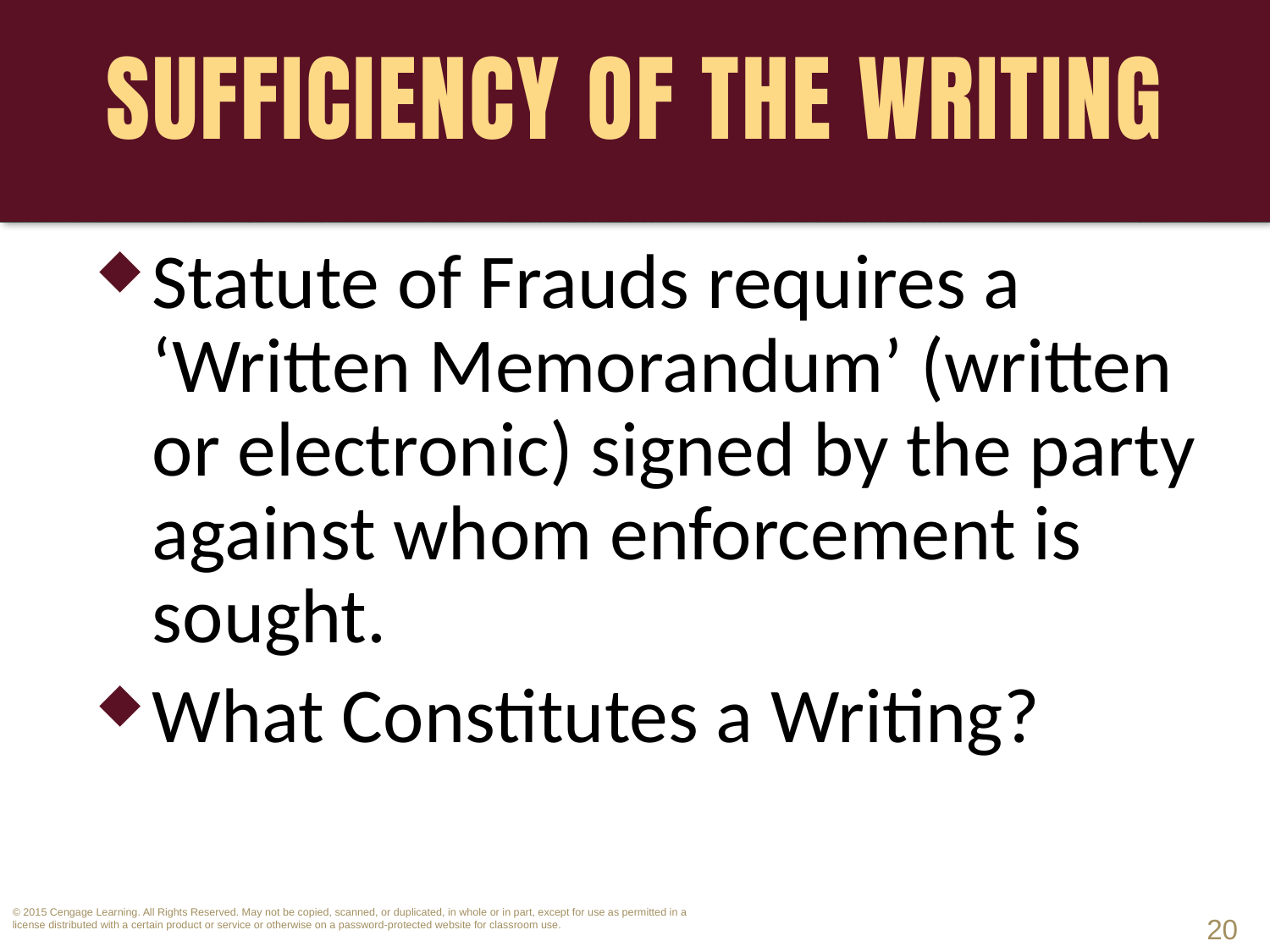

# Sufficiency of the Writing
Statute of Frauds requires a ‘Written Memorandum’ (written or electronic) signed by the party against whom enforcement is sought.
What Constitutes a Writing?
20